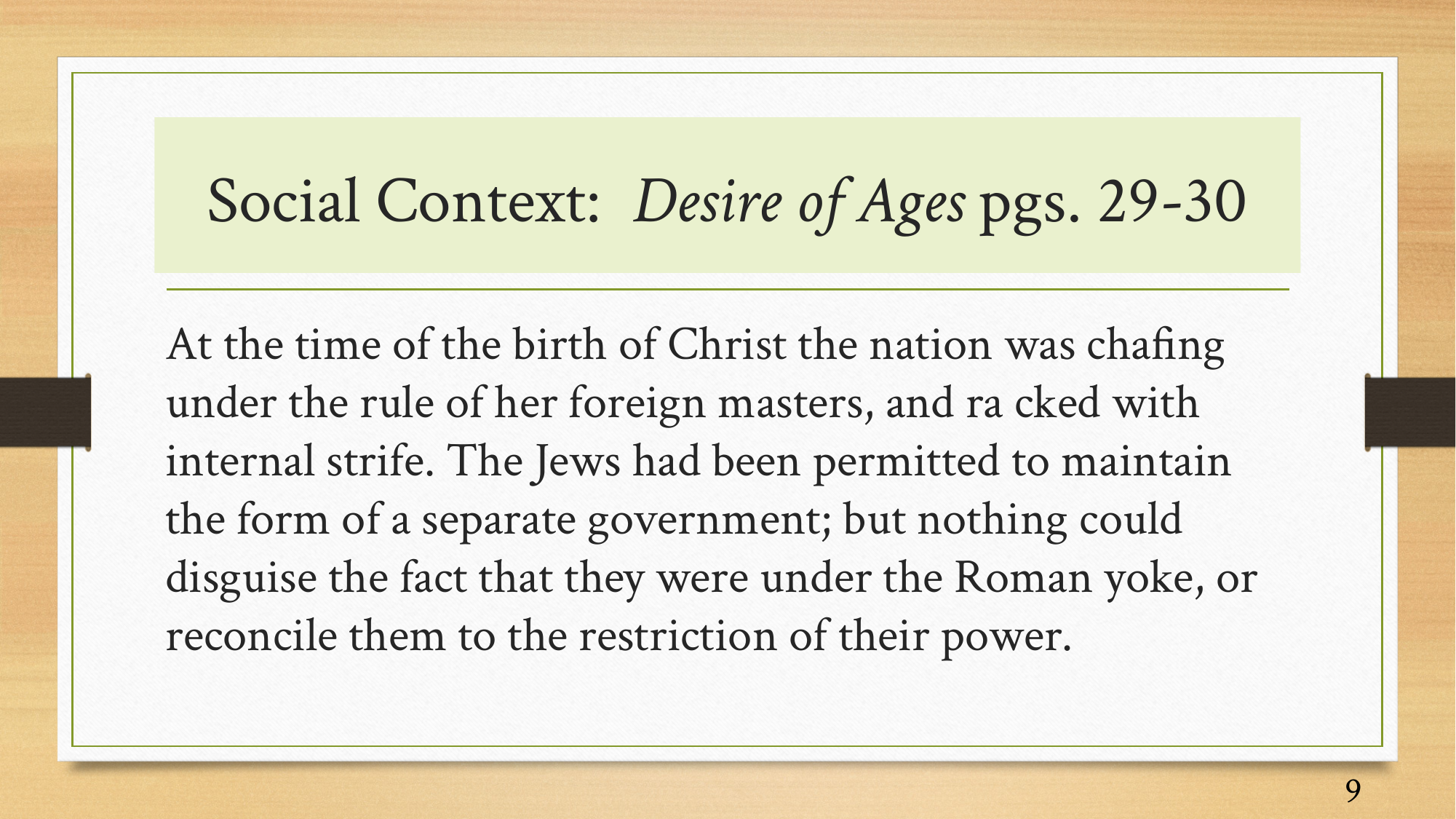

# Social Context:  Desire of Ages pgs. 29-30
At the time of the birth of Christ the nation was chafing under the rule of her foreign masters, and ra cked with internal strife. The Jews had been permitted to maintain the form of a separate government; but nothing could disguise the fact that they were under the Roman yoke, or reconcile them to the restriction of their power.
9